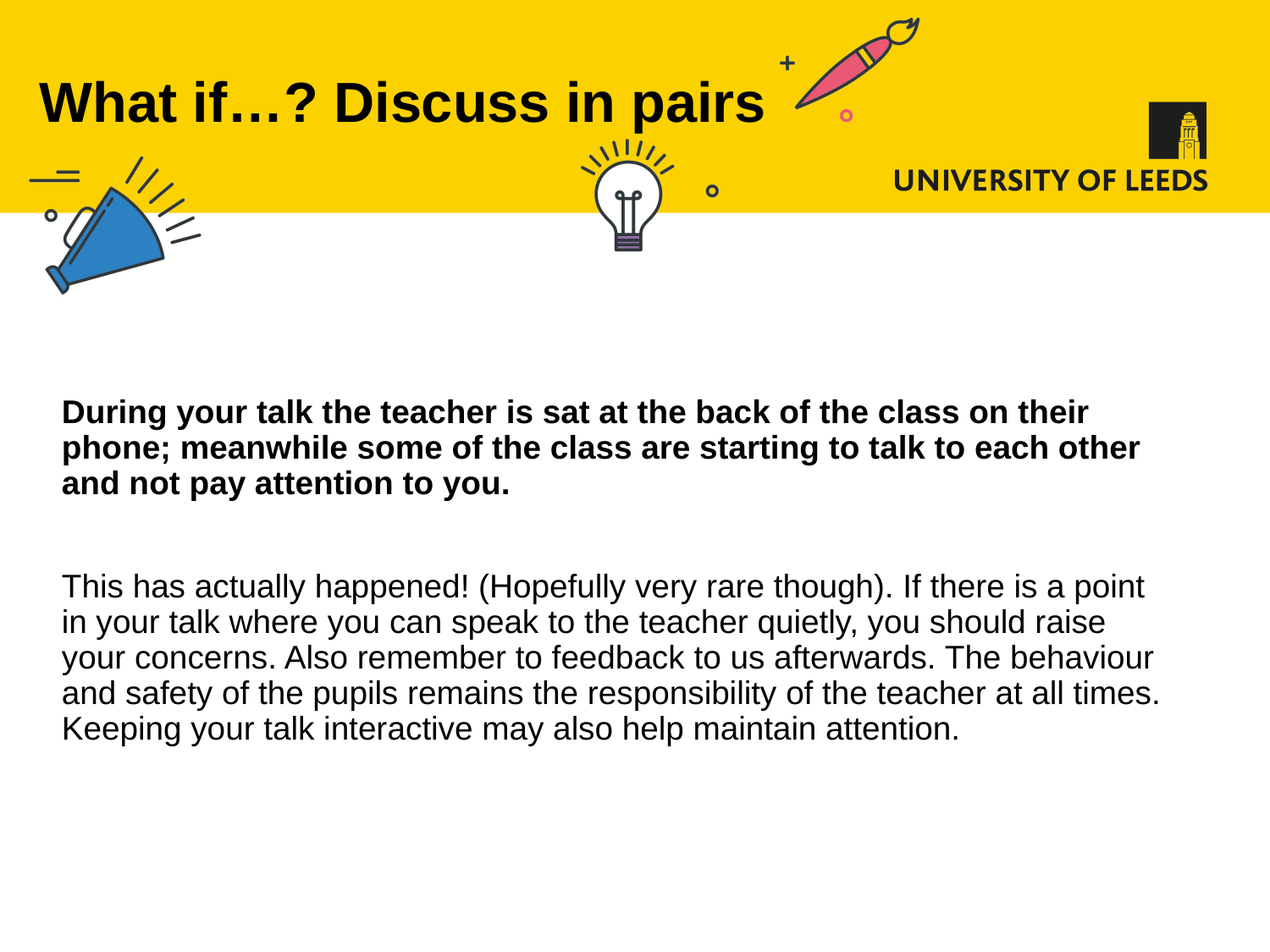

# What if…? Discuss in pairs

During your talk the teacher is sat at the back of the class on their phone; meanwhile some of the class are starting to talk to each other and not pay attention to you.

This has actually happened! (Hopefully very rare though). If there is a point in your talk where you can speak to the teacher quietly, you should raise your concerns. Also remember to feedback to us afterwards. The behaviour and safety of the pupils remains the responsibility of the teacher at all times. Keeping your talk interactive may also help maintain attention.